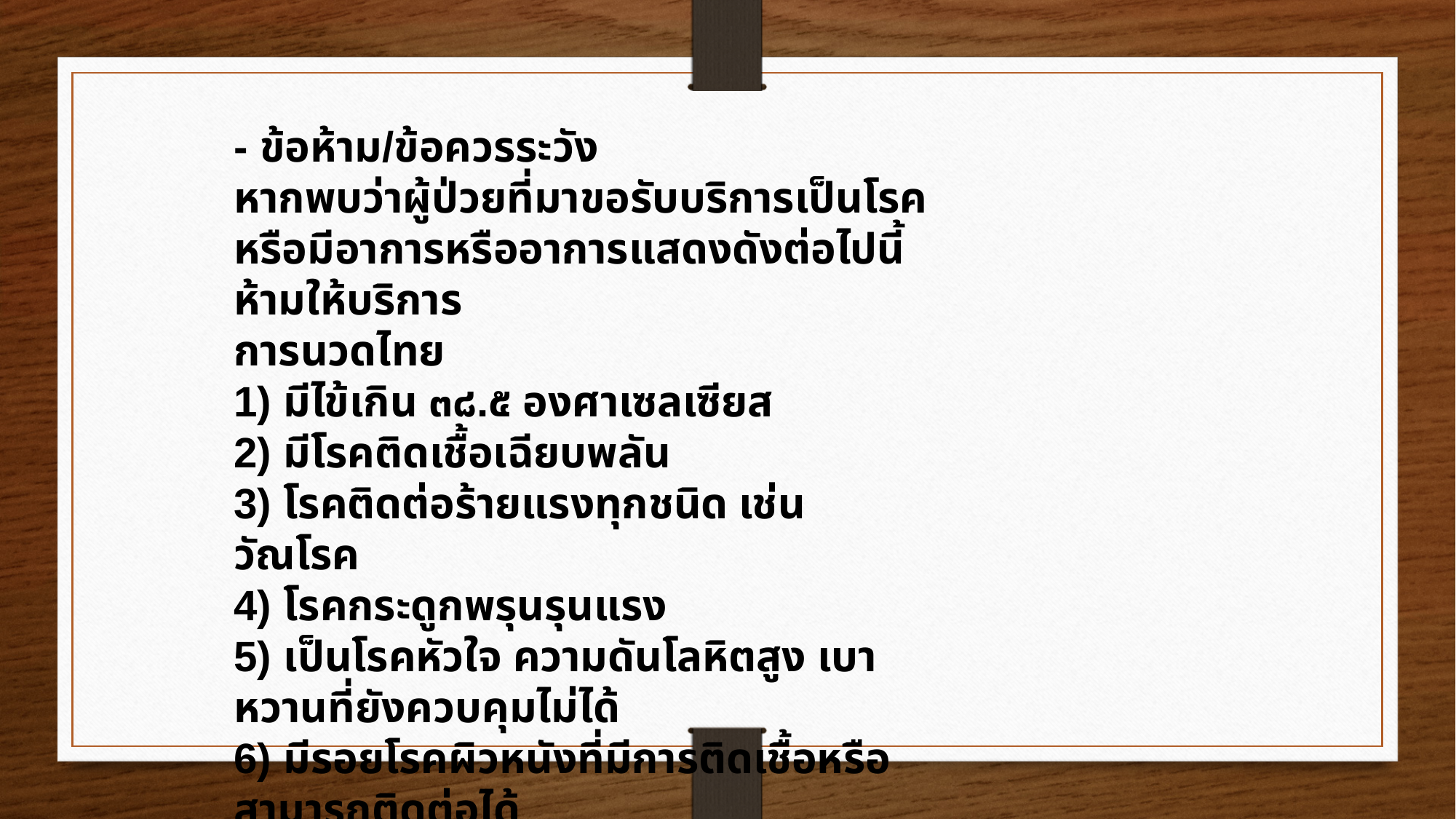

- ข้อห้าม/ข้อควรระวัง
หากพบว่าผู้ป่วยที่มาขอรับบริการเป็นโรคหรือมีอาการหรืออาการแสดงดังต่อไปนี้ ห้ามให้บริการ
การนวดไทย
1) มีไข้เกิน ๓๘.๕ องศาเซลเซียส
2) มีโรคติดเชื้อเฉียบพลัน
3) โรคติดต่อร้ายแรงทุกชนิด เช่น วัณโรค
4) โรคกระดูกพรุนรุนแรง
5) เป็นโรคหัวใจ ความดันโลหิตสูง เบาหวานที่ยังควบคุมไม่ได้
6) มีรอยโรคผิวหนังที่มีการติดเชื้อหรือสามารถติดต่อได้